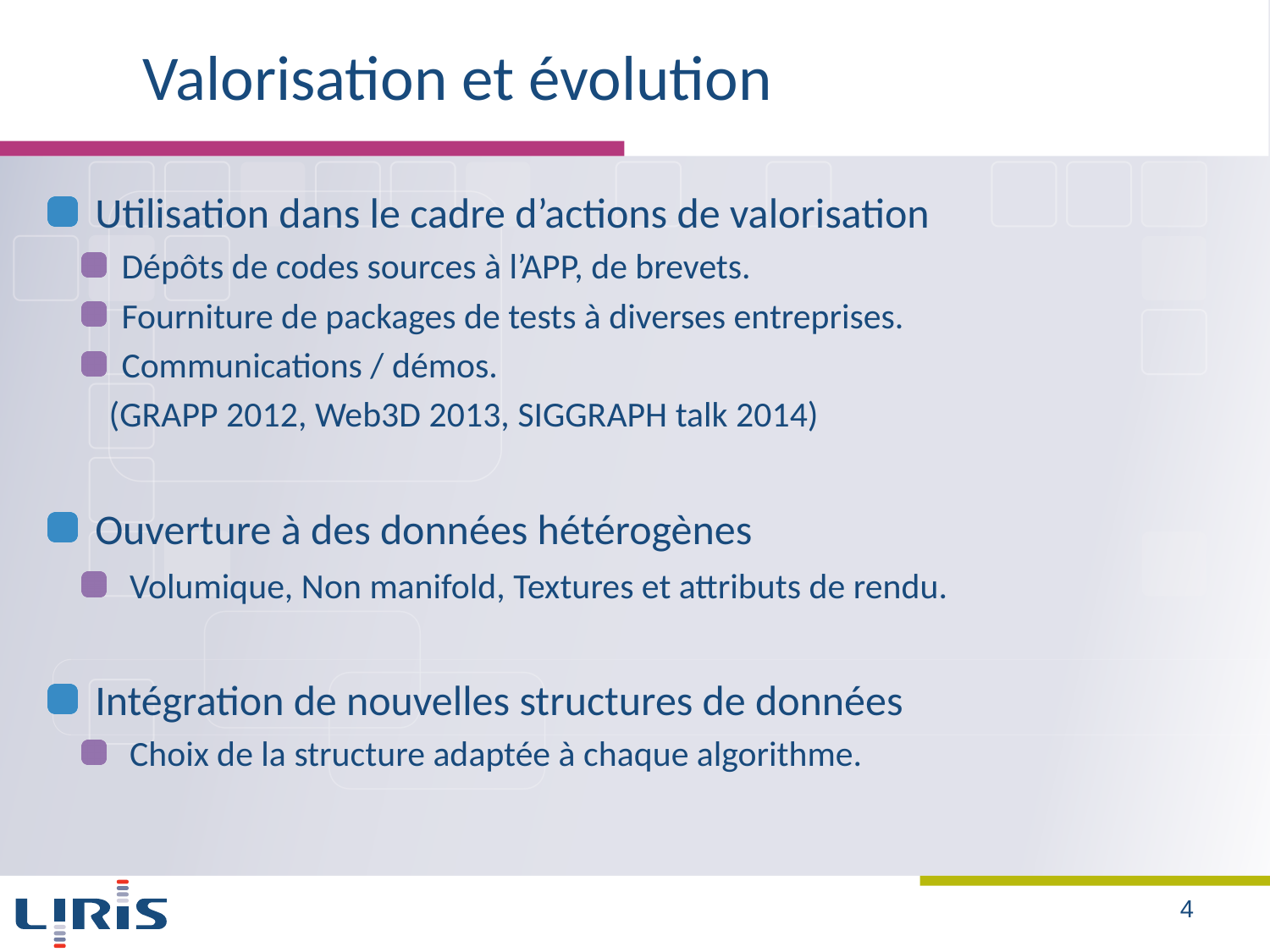

# Valorisation et évolution
Utilisation dans le cadre d’actions de valorisation
Dépôts de codes sources à l’APP, de brevets.
Fourniture de packages de tests à diverses entreprises.
Communications / démos.
(GRAPP 2012, Web3D 2013, SIGGRAPH talk 2014)

Ouverture à des données hétérogènes
 Volumique, Non manifold, Textures et attributs de rendu.

Intégration de nouvelles structures de données
 Choix de la structure adaptée à chaque algorithme.

4